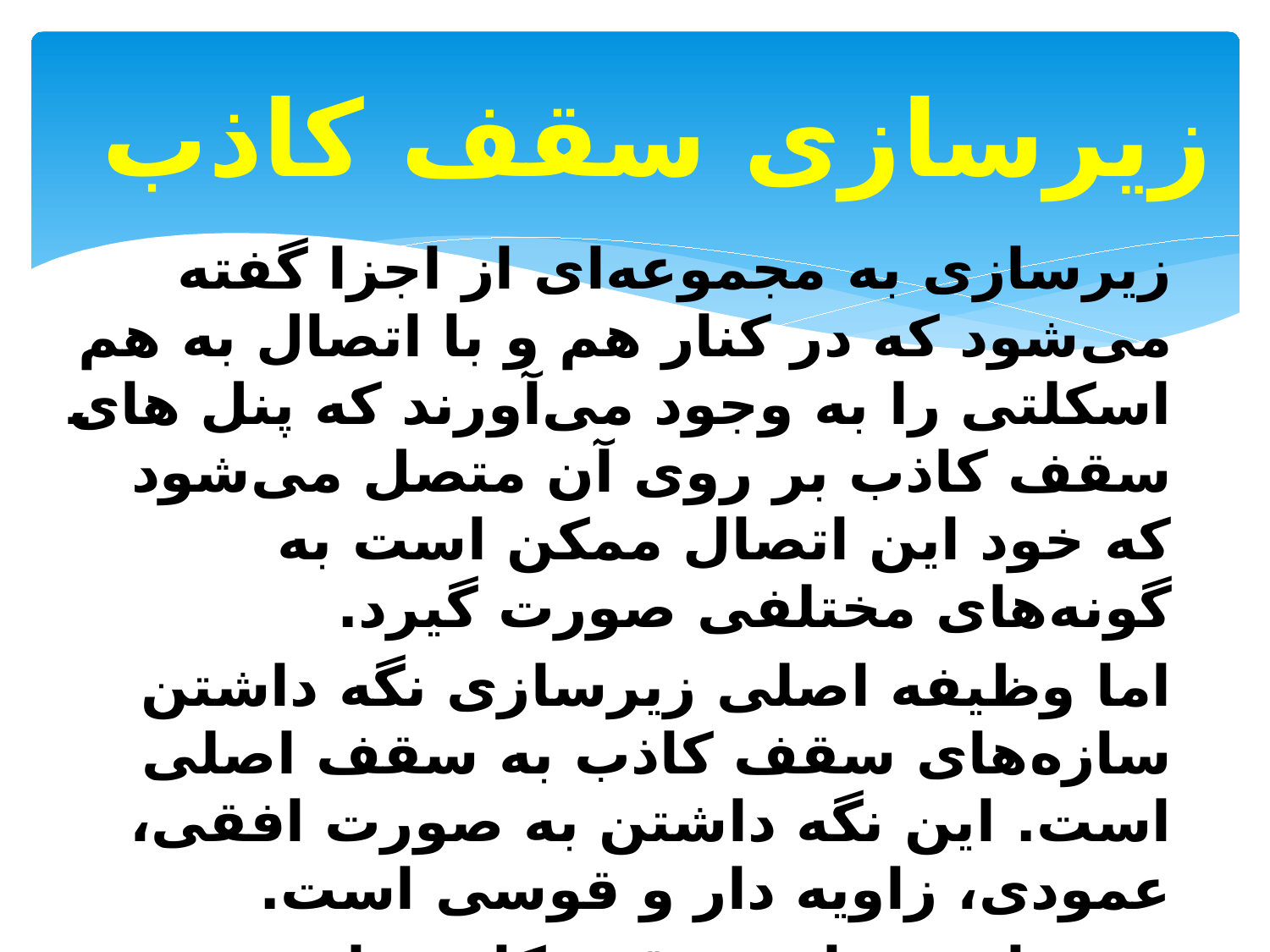

# زیرسازی سقف کاذب
زیرسازی به مجموعه‌ای از اجزا گفته می‌شود که در کنار هم و با اتصال به هم اسکلتی را به وجود می‌آورند که پنل های  سقف کاذب بر روی آن متصل می‌شود که خود این اتصال ممکن است به گونه‌های مختلفی صورت گیرد.
اما وظیفه اصلی زیرسازی نگه داشتن سازه‌های سقف کاذب به سقف اصلی است. این نگه داشتن به صورت افقی، عمودی، زاویه دار و قوسی است.
زیرسازی تمامی‌سقف کاذب‌ها در مواردی با هم مشترک است و در واقع می‌توان گفت همان عواملی هستند که رقابت بین تولیدکنندگان را به وجود می‌آورند.